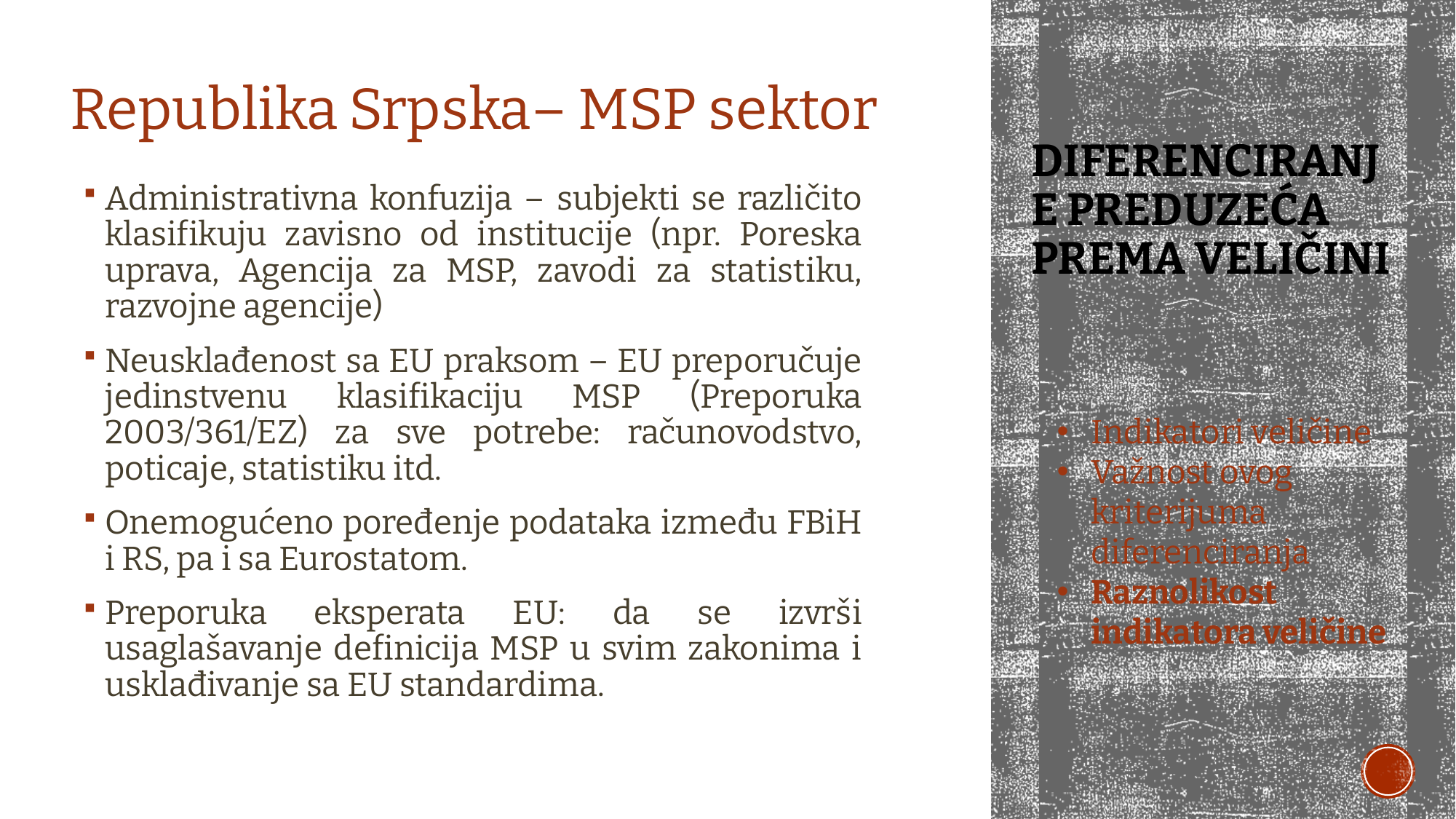

Republika Srpska– MSP sektor
# Diferenciranje preduzeća PREMA veličinI
Administrativna konfuzija – subjekti se različito klasifikuju zavisno od institucije (npr. Poreska uprava, Agencija za MSP, zavodi za statistiku, razvojne agencije)
Neusklađenost sa EU praksom – EU preporučuje jedinstvenu klasifikaciju MSP (Preporuka 2003/361/EZ) za sve potrebe: računovodstvo, poticaje, statistiku itd.
Onemogućeno poređenje podataka između FBiH i RS, pa i sa Eurostatom.
Preporuka eksperata EU: da se izvrši usaglašavanje definicija MSP u svim zakonima i usklađivanje sa EU standardima.

Indikatori veličine
Važnost ovog kriterijuma diferenciranja
Raznolikost indikatora veličine